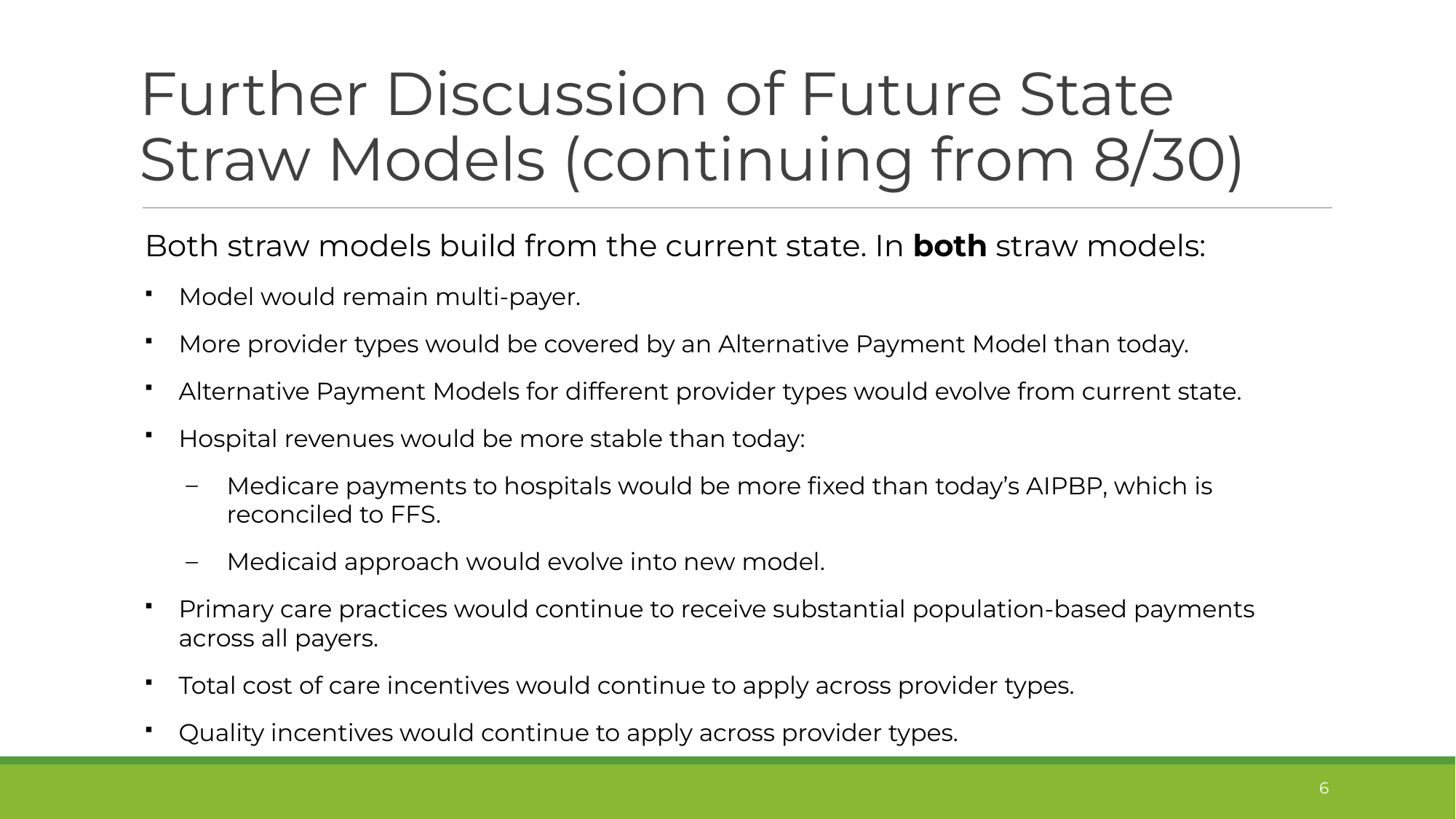

Further Discussion of Future State Straw Models (continuing from 8/30)
Both straw models build from the current state. In both straw models:
Model would remain multi-payer.
More provider types would be covered by an Alternative Payment Model than today.
Alternative Payment Models for different provider types would evolve from current state.
Hospital revenues would be more stable than today:
Medicare payments to hospitals would be more fixed than today’s AIPBP, which is reconciled to FFS.
Medicaid approach would evolve into new model.
Primary care practices would continue to receive substantial population-based payments across all payers.
Total cost of care incentives would continue to apply across provider types.
Quality incentives would continue to apply across provider types.
6